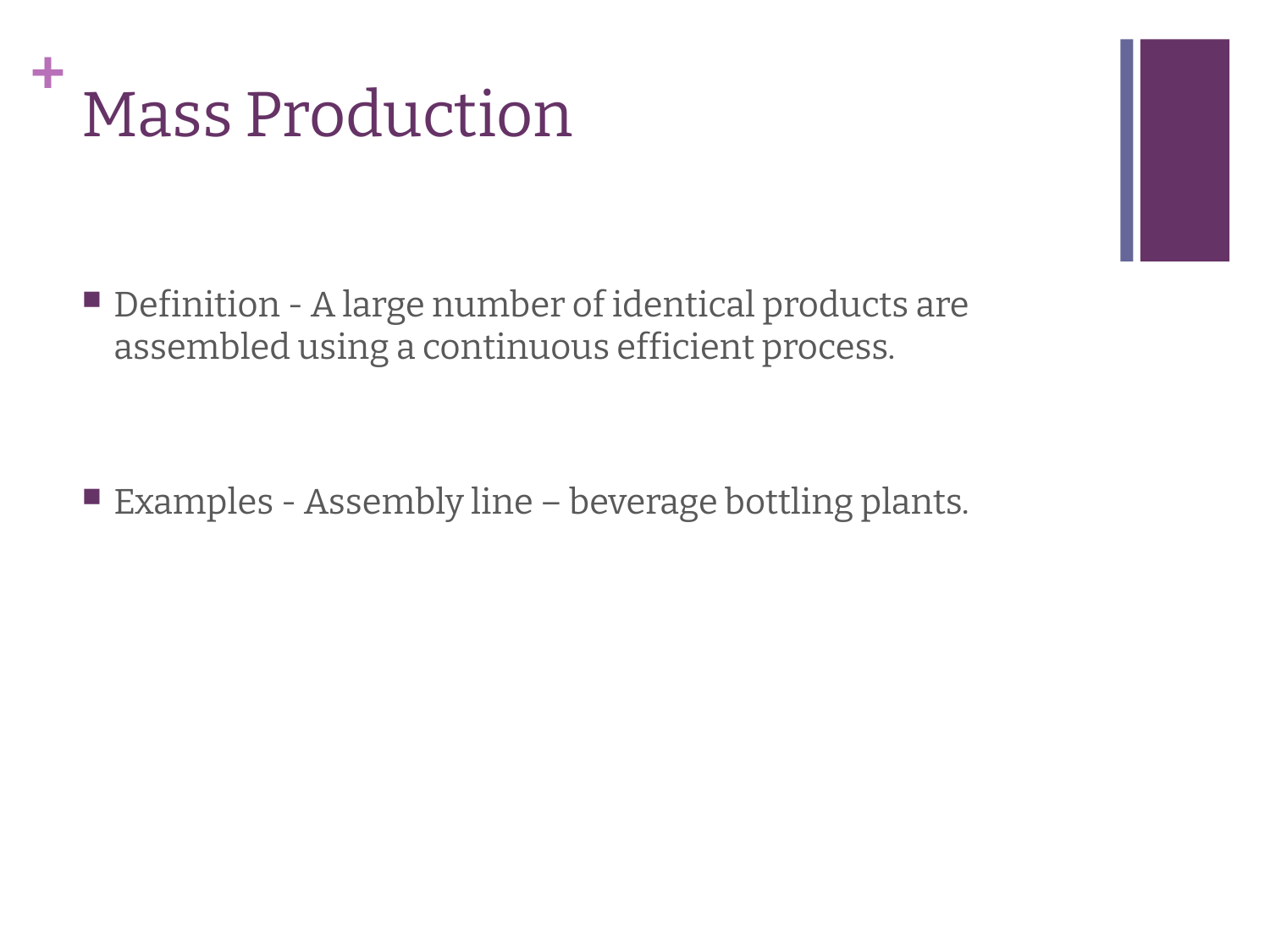

# Mass Production
Definition - A large number of identical products are assembled using a continuous efficient process.

Examples - Assembly line – beverage bottling plants.